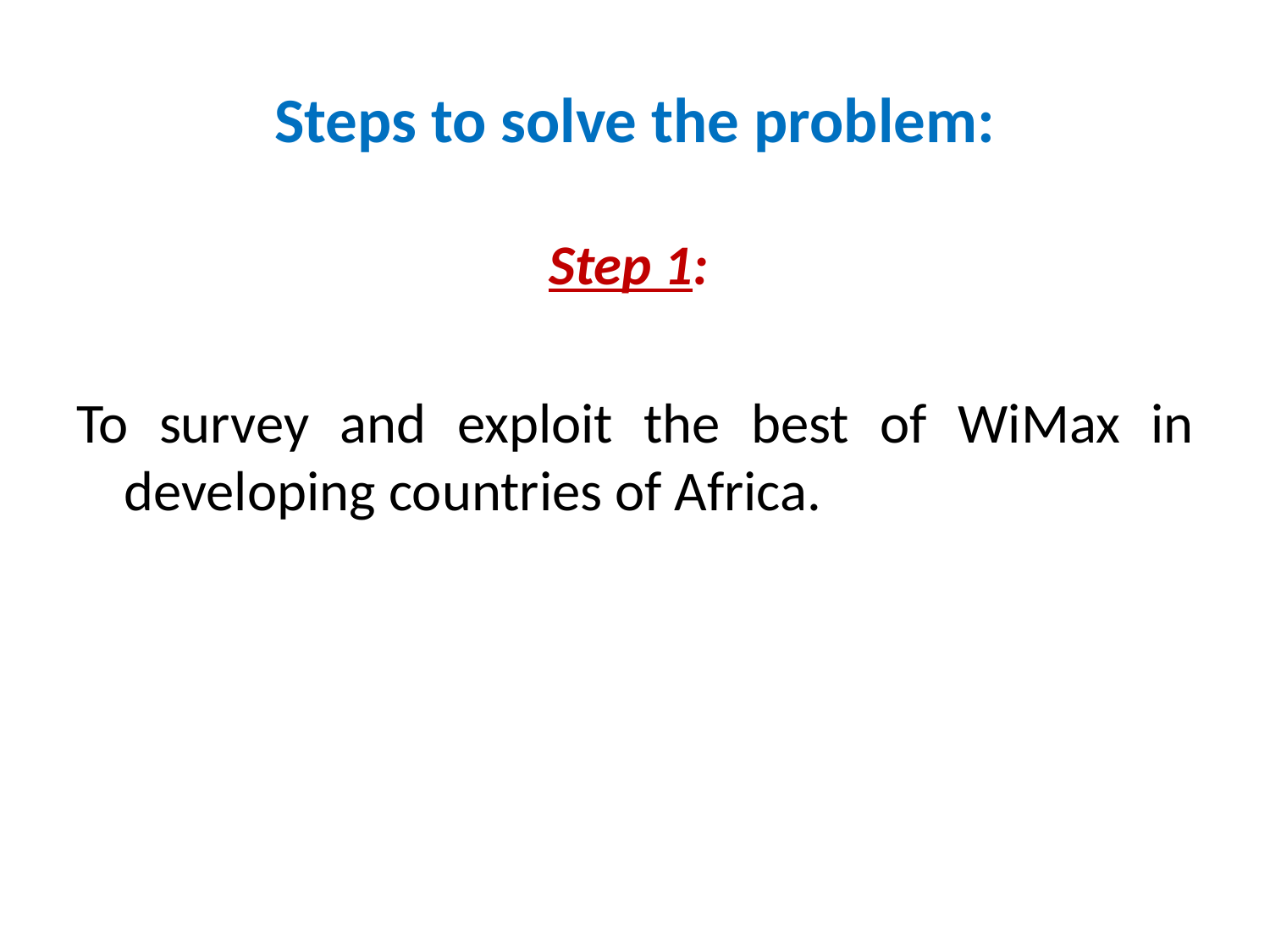

# Steps to solve the problem:
Step 1:

To survey and exploit the best of WiMax in developing countries of Africa.